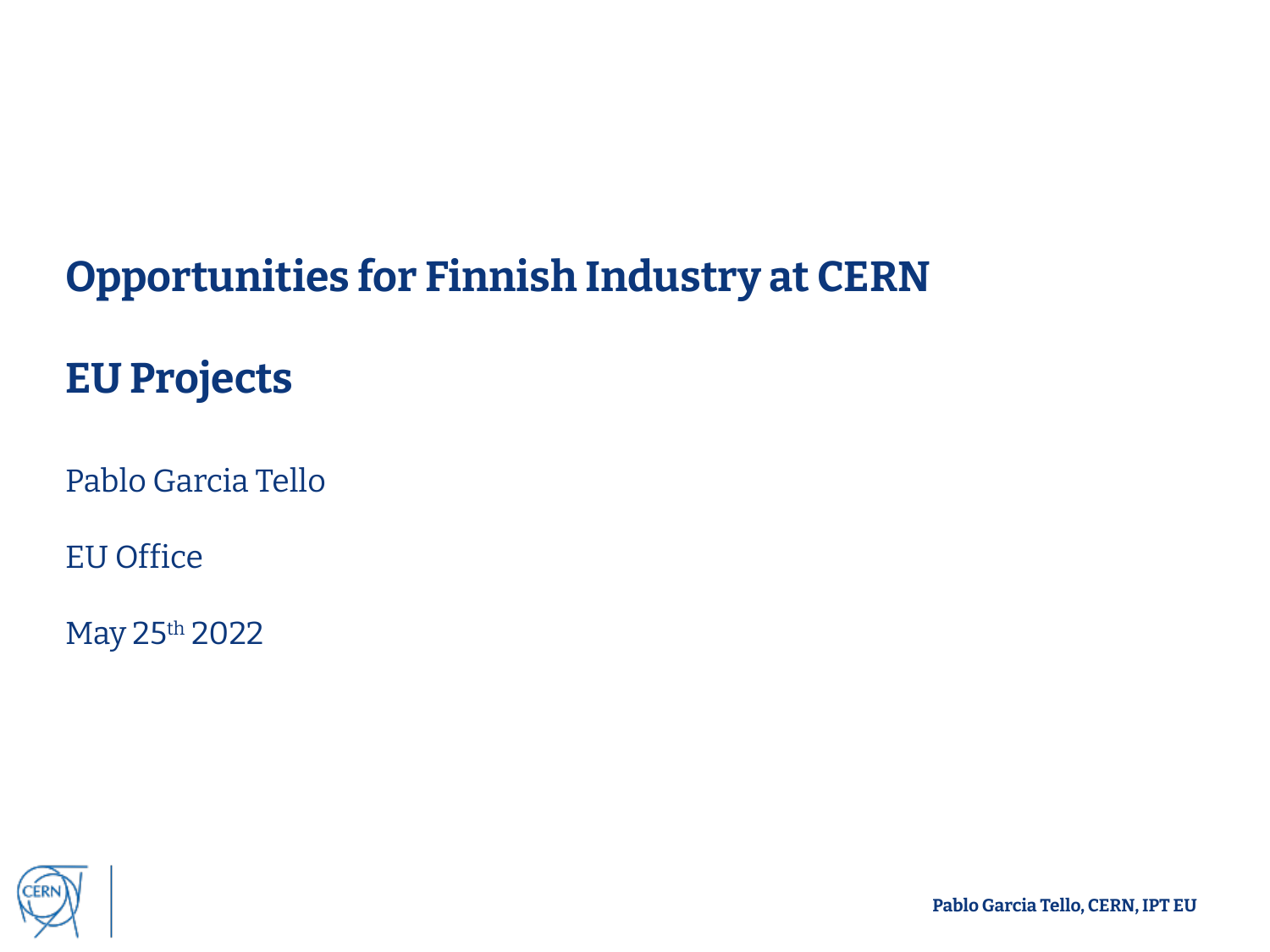

Opportunities for Finnish Industry at CERN

EU Projects

Pablo Garcia Tello

EU Office

May 25th 2022